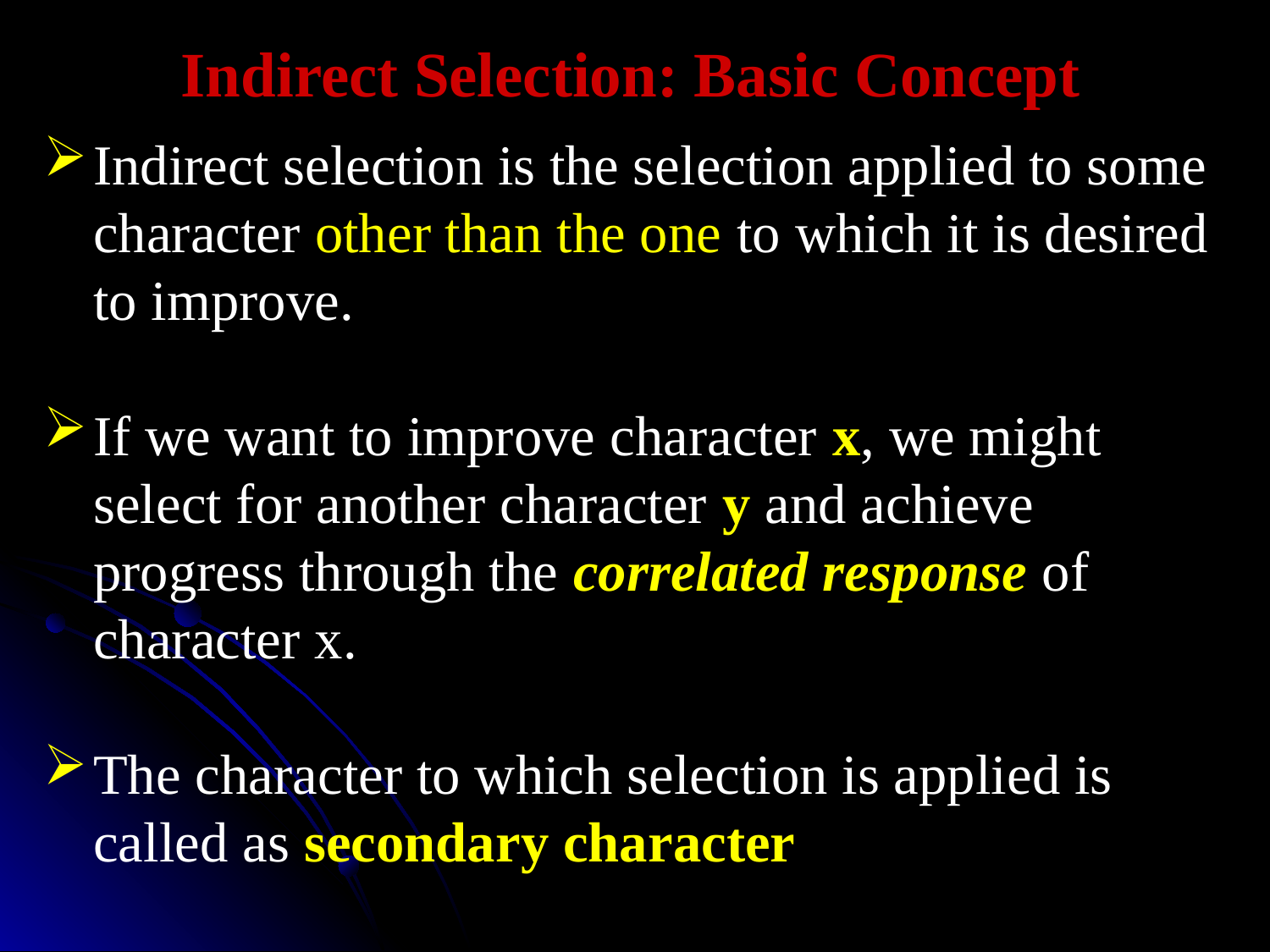

# Indirect Selection: Basic Concept
Indirect selection is the selection applied to some character other than the one to which it is desired to improve.

If we want to improve character x, we might select for another character y and achieve progress through the correlated response of character x.

The character to which selection is applied is called as secondary character